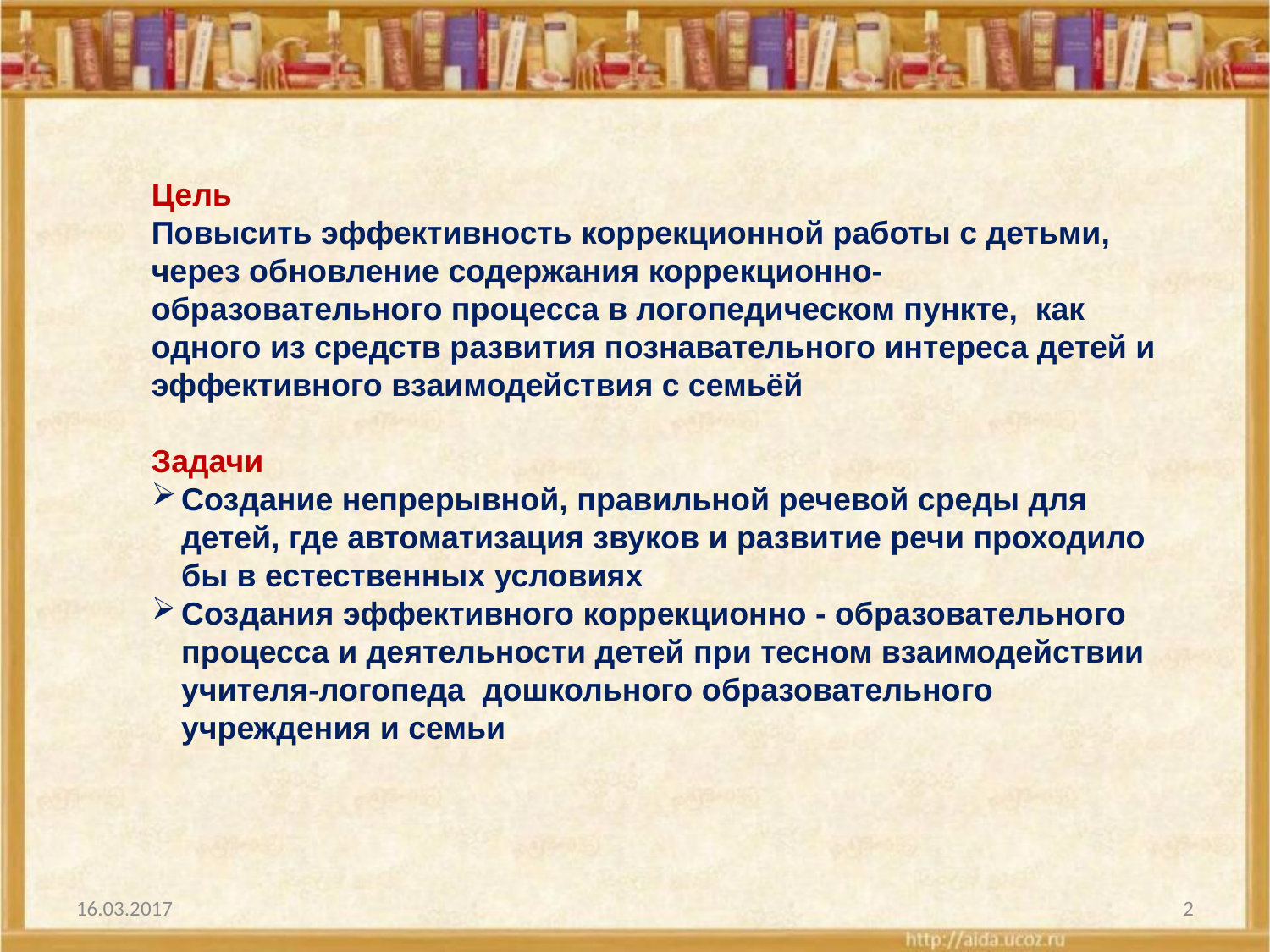

Цель
Повысить эффективность коррекционной работы с детьми, через обновление содержания коррекционно- образовательного процесса в логопедическом пункте,  как одного из средств развития познавательного интереса детей и эффективного взаимодействия с семьёй

Задачи
Создание непрерывной, правильной речевой среды для детей, где автоматизация звуков и развитие речи проходило бы в естественных условиях
Создания эффективного коррекционно - образовательного процесса и деятельности детей при тесном взаимодействии учителя-логопеда  дошкольного образовательного  учреждения и семьи

16.03.2017
2